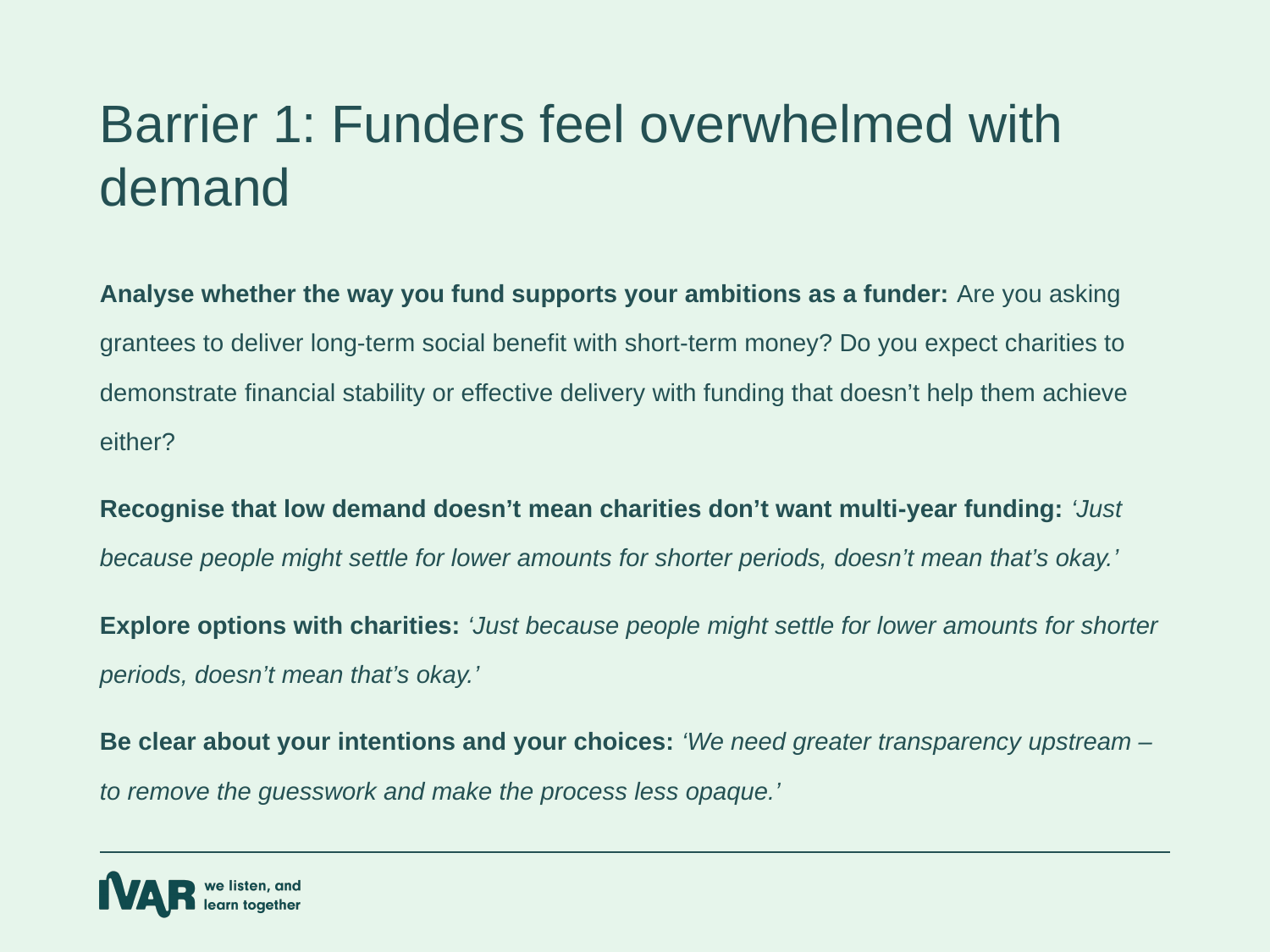

Barrier 1: Funders feel overwhelmed with demand
Analyse whether the way you fund supports your ambitions as a funder: Are you asking grantees to deliver long-term social benefit with short-term money? Do you expect charities to demonstrate financial stability or effective delivery with funding that doesn’t help them achieve either?
Recognise that low demand doesn’t mean charities don’t want multi-year funding: ‘Just because people might settle for lower amounts for shorter periods, doesn’t mean that’s okay.’
Explore options with charities: ‘Just because people might settle for lower amounts for shorter periods, doesn’t mean that’s okay.’
Be clear about your intentions and your choices: ‘We need greater transparency upstream – to remove the guesswork and make the process less opaque.’